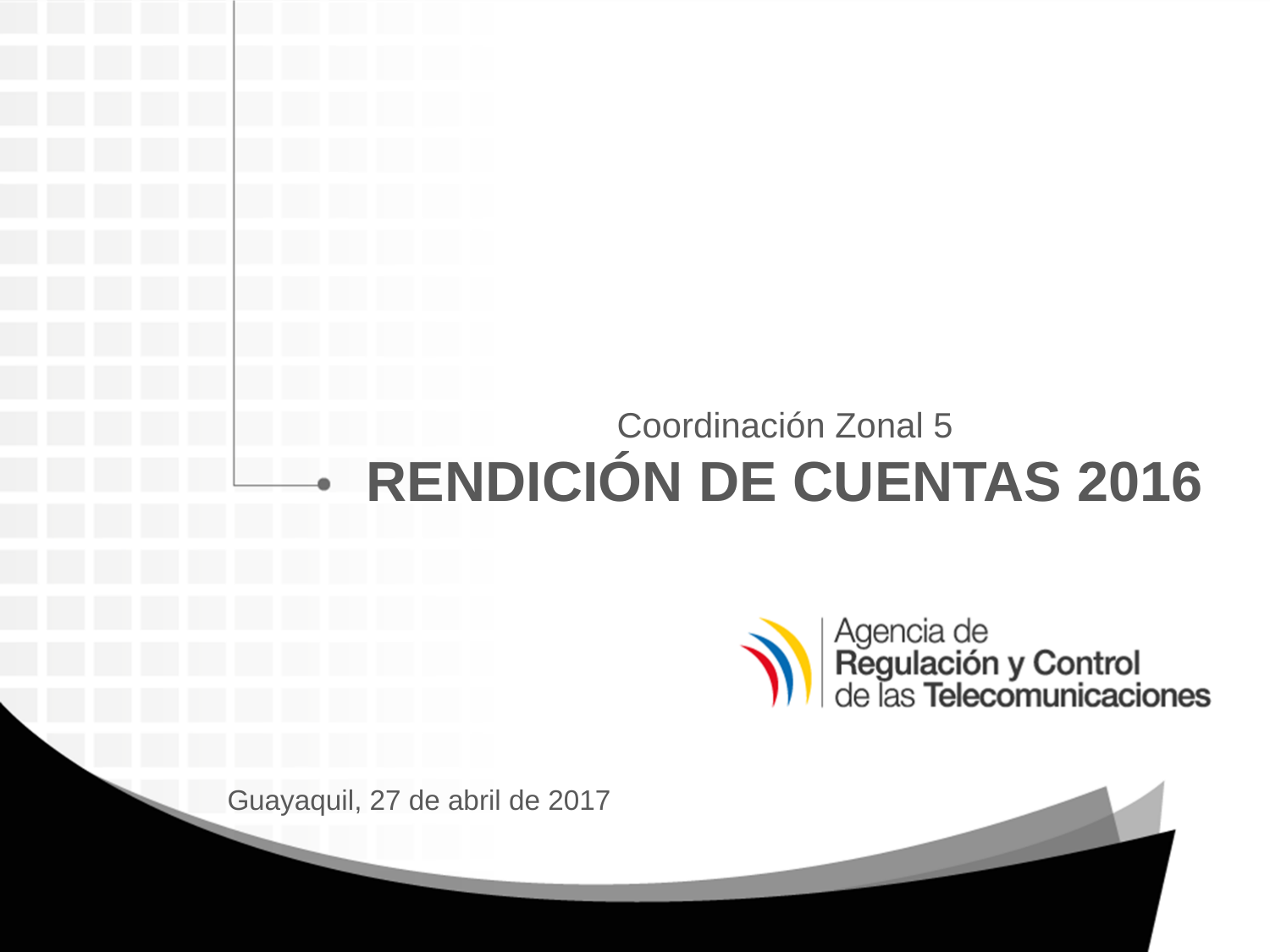

Coordinación Zonal 5
RENDICIÓN DE CUENTAS 2016
Guayaquil, 27 de abril de 2017